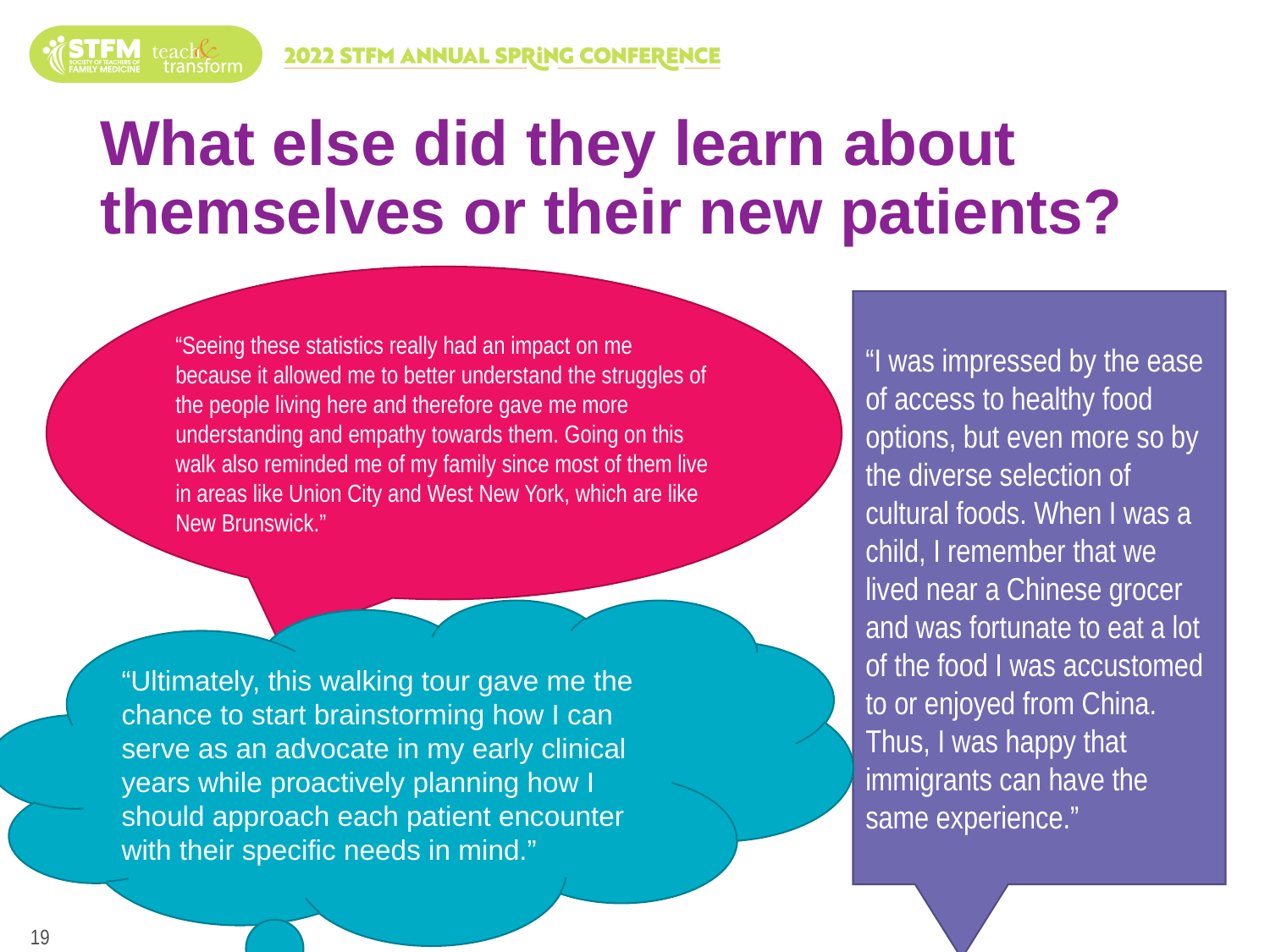

# What else did they learn about themselves or their new patients?
“Seeing these statistics really had an impact on me because it allowed me to better understand the struggles of the people living here and therefore gave me more understanding and empathy towards them. Going on this walk also reminded me of my family since most of them live in areas like Union City and West New York, which are like New Brunswick.”
“I was impressed by the ease of access to healthy food options, but even more so by the diverse selection of cultural foods. When I was a child, I remember that we lived near a Chinese grocer and was fortunate to eat a lot of the food I was accustomed to or enjoyed from China. Thus, I was happy that immigrants can have the same experience.”
“Ultimately, this walking tour gave me the chance to start brainstorming how I can serve as an advocate in my early clinical years while proactively planning how I should approach each patient encounter with their specific needs in mind.”
19